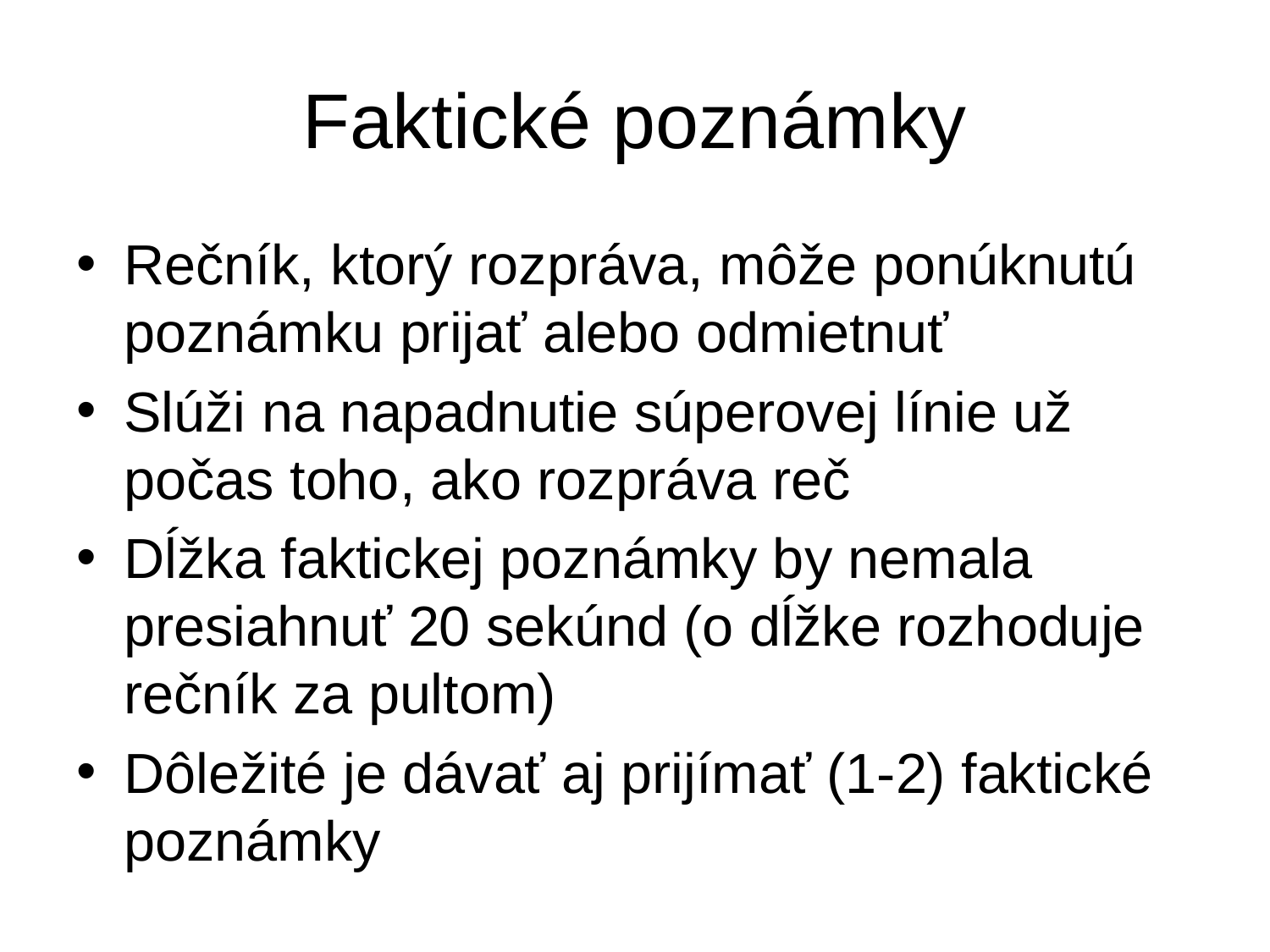

# Faktické poznámky
Rečník, ktorý rozpráva, môže ponúknutú poznámku prijať alebo odmietnuť
Slúži na napadnutie súperovej línie už počas toho, ako rozpráva reč
Dĺžka faktickej poznámky by nemala presiahnuť 20 sekúnd (o dĺžke rozhoduje rečník za pultom)
Dôležité je dávať aj prijímať (1-2) faktické poznámky